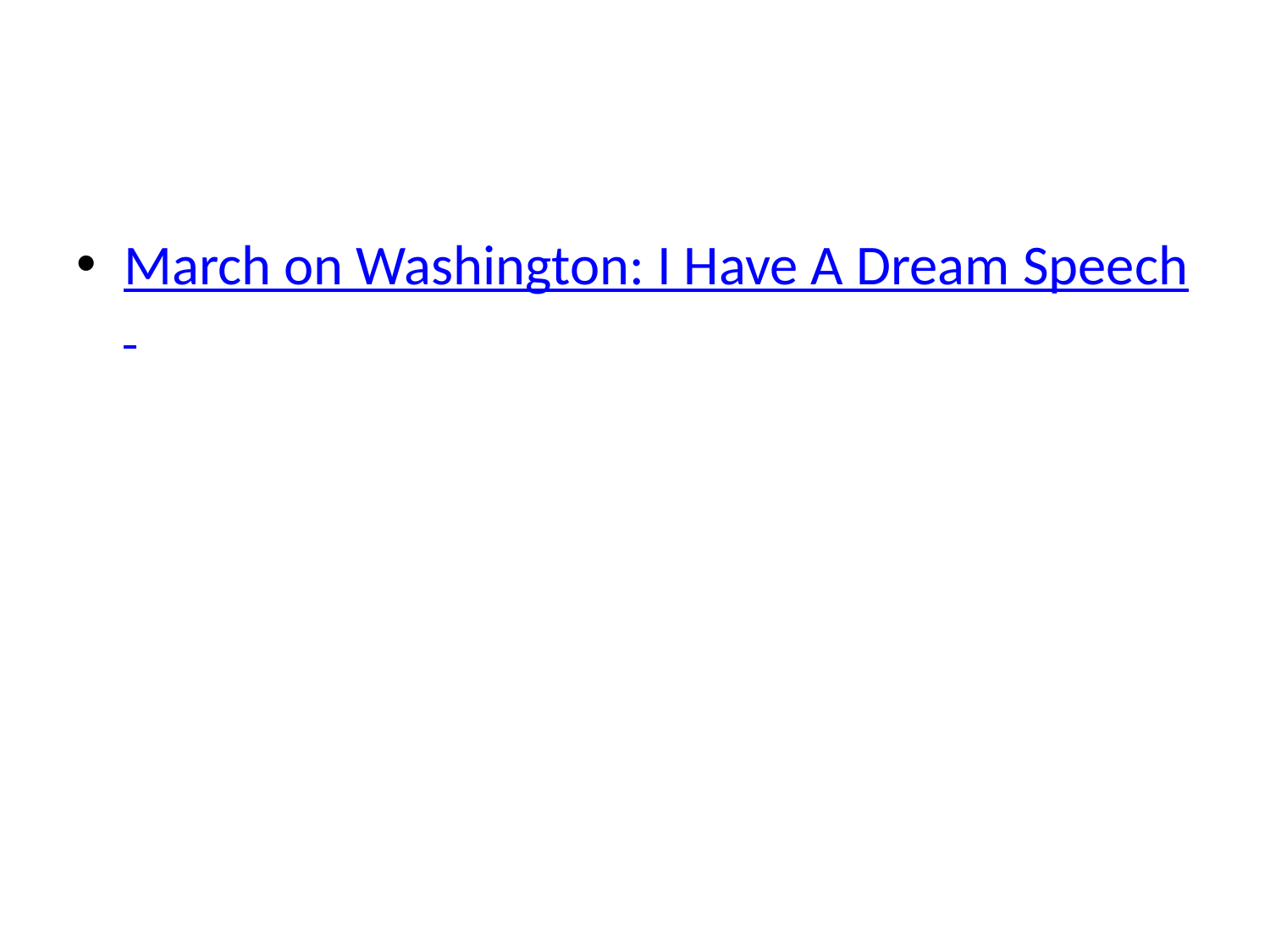

#
March on Washington: I Have A Dream Speech